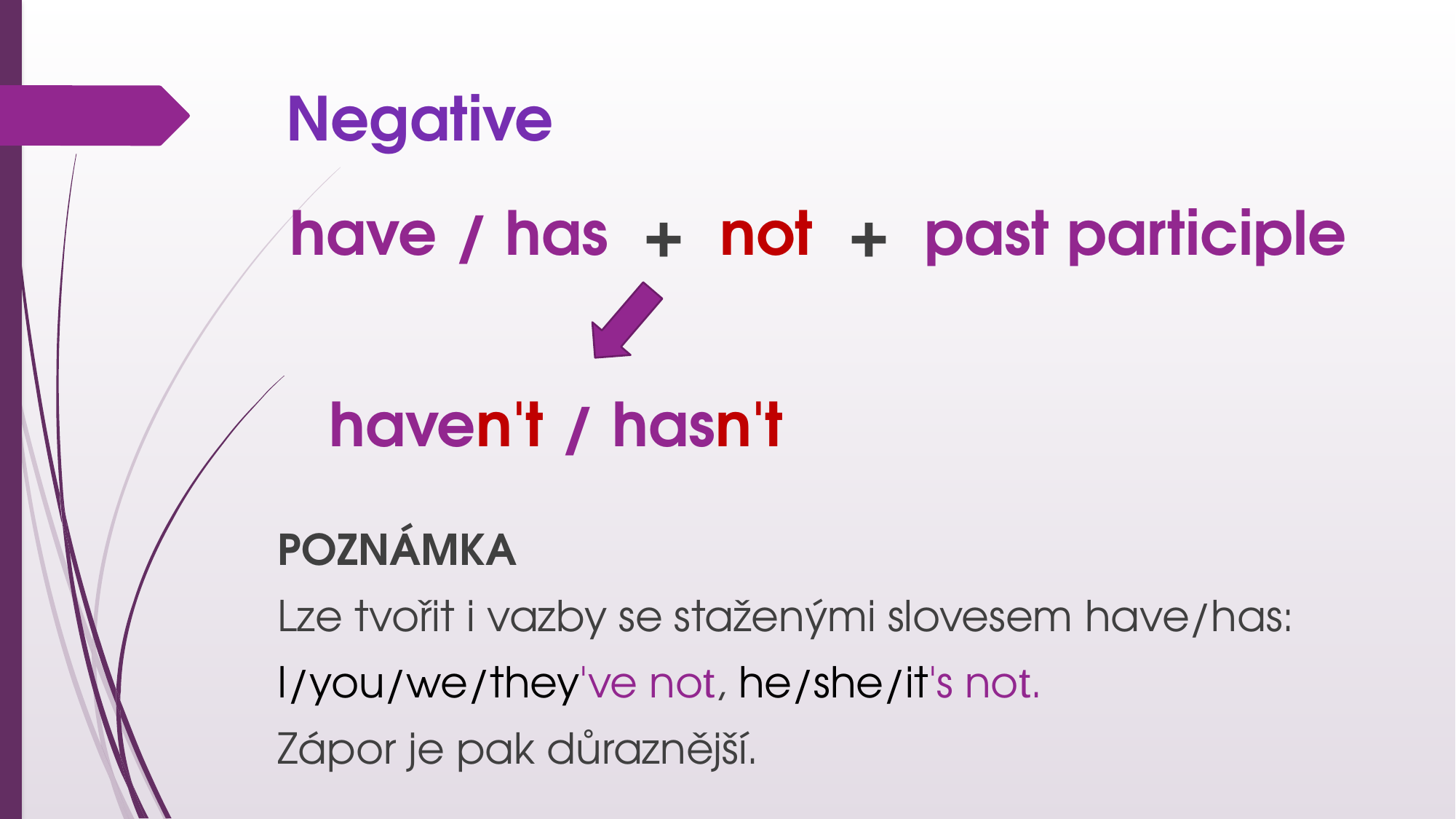

# Negative
 have / has  +  not  +  past participle

   haven't / hasn't

POZNÁMKA
Lze tvořit i vazby se staženými slovesem have/has:
I/you/we/they've not, he/she/it's not.
Zápor je pak důraznější.